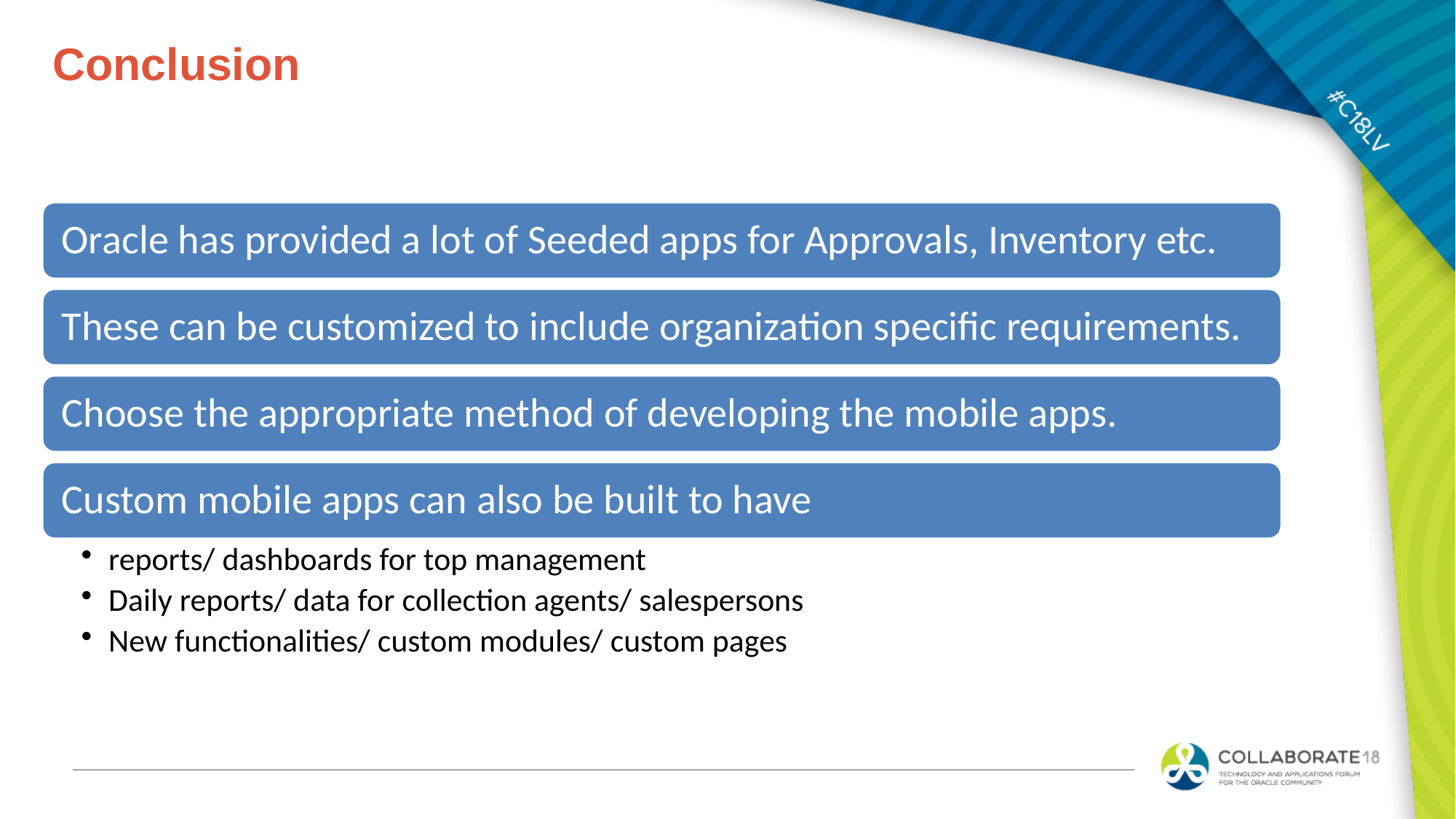

# Conclusion
Oracle has provided a lot of Seeded apps for Approvals, Inventory etc.
These can be customized to include organization specific requirements.
Choose the appropriate method of developing the mobile apps.
Custom mobile apps can also be built to have
reports/ dashboards for top management
Daily reports/ data for collection agents/ salespersons
New functionalities/ custom modules/ custom pages